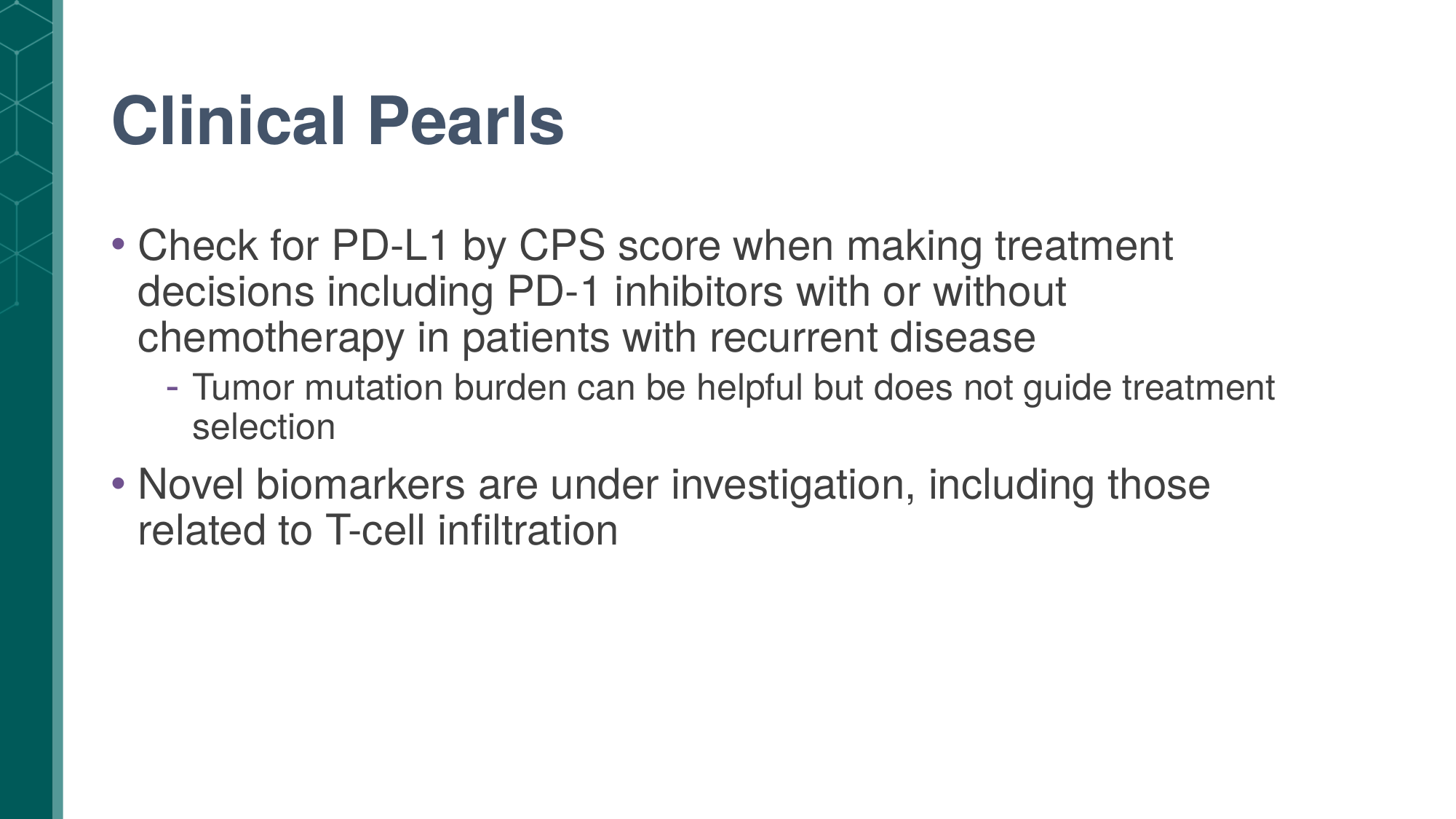

# Clinical Pearls
Check for PD-L1 by CPS score when making treatment decisions including PD-1 inhibitors with or without chemotherapy in patients with recurrent disease
Tumor mutation burden can be helpful but does not guide treatment selection
Novel biomarkers are under investigation, including those related to T-cell infiltration